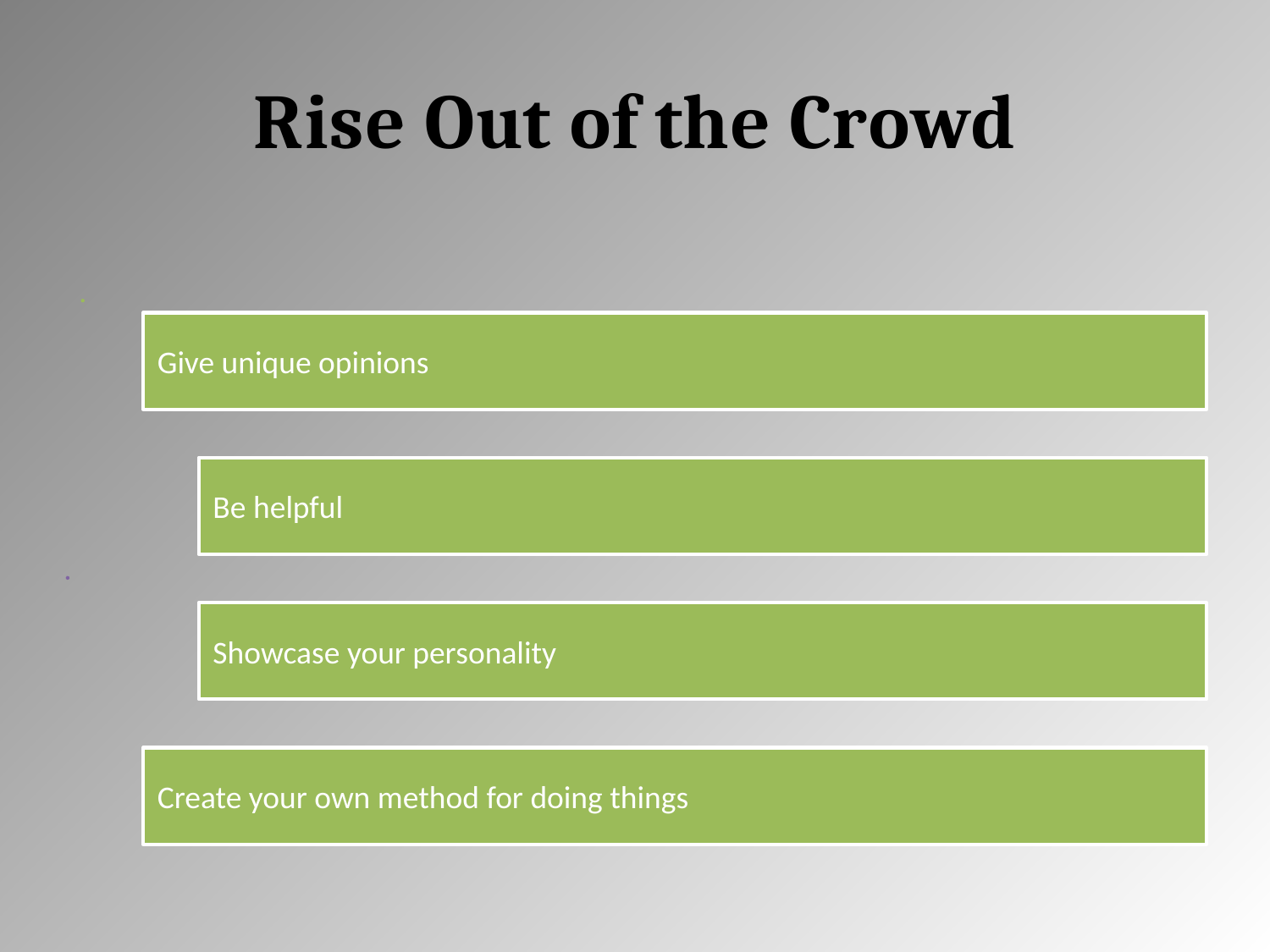

# Rise Out of the Crowd
Give unique opinions
Be helpful
Showcase your personality
Create your own method for doing things